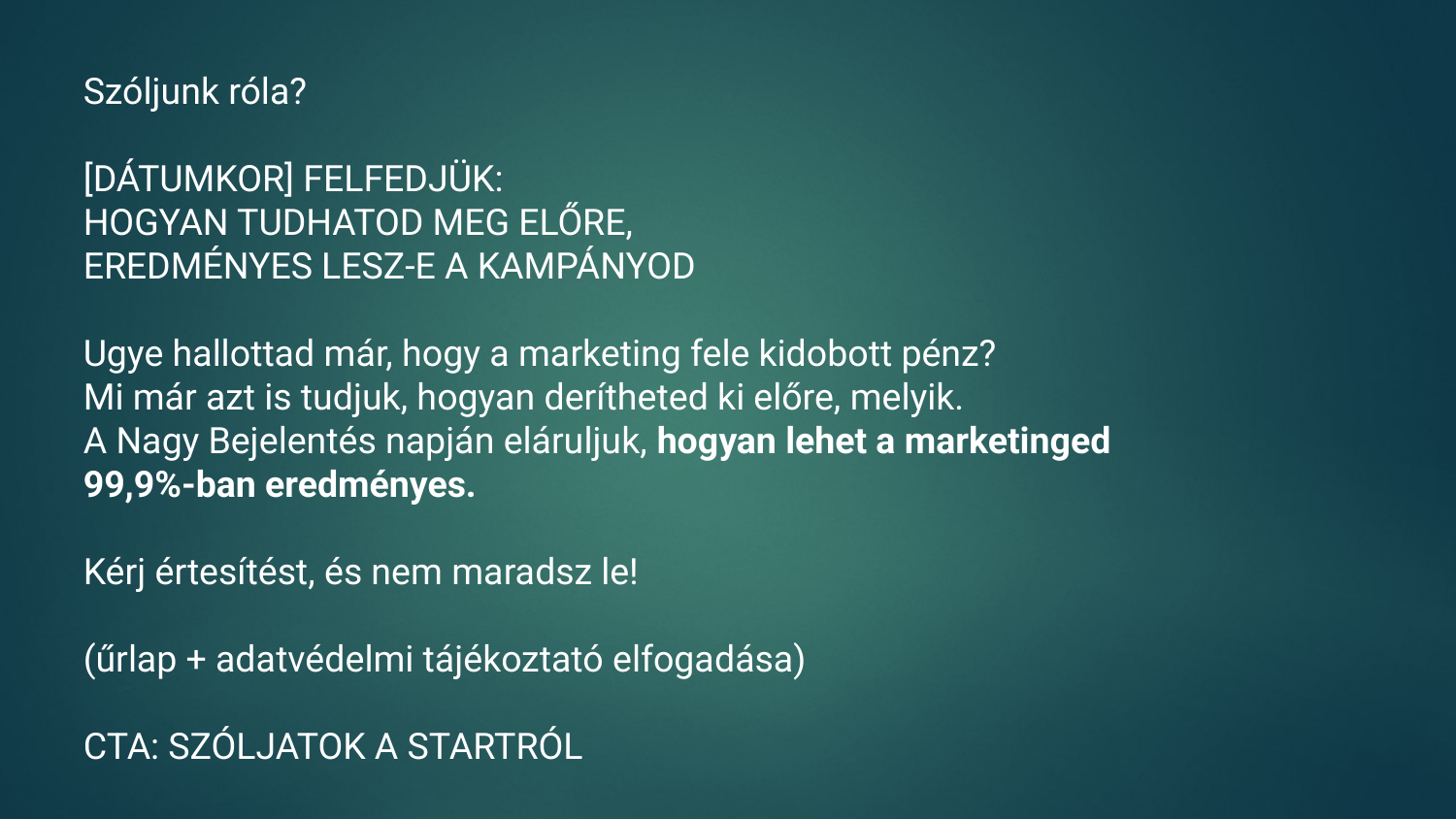

Szóljunk róla?

[DÁTUMKOR] FELFEDJÜK:
HOGYAN TUDHATOD MEG ELŐRE,
EREDMÉNYES LESZ-E A KAMPÁNYOD

Ugye hallottad már, hogy a marketing fele kidobott pénz?
Mi már azt is tudjuk, hogyan derítheted ki előre, melyik.
A Nagy Bejelentés napján eláruljuk, hogyan lehet a marketinged 99,9%-ban eredményes.

Kérj értesítést, és nem maradsz le!

(űrlap + adatvédelmi tájékoztató elfogadása)

CTA: SZÓLJATOK A STARTRÓL